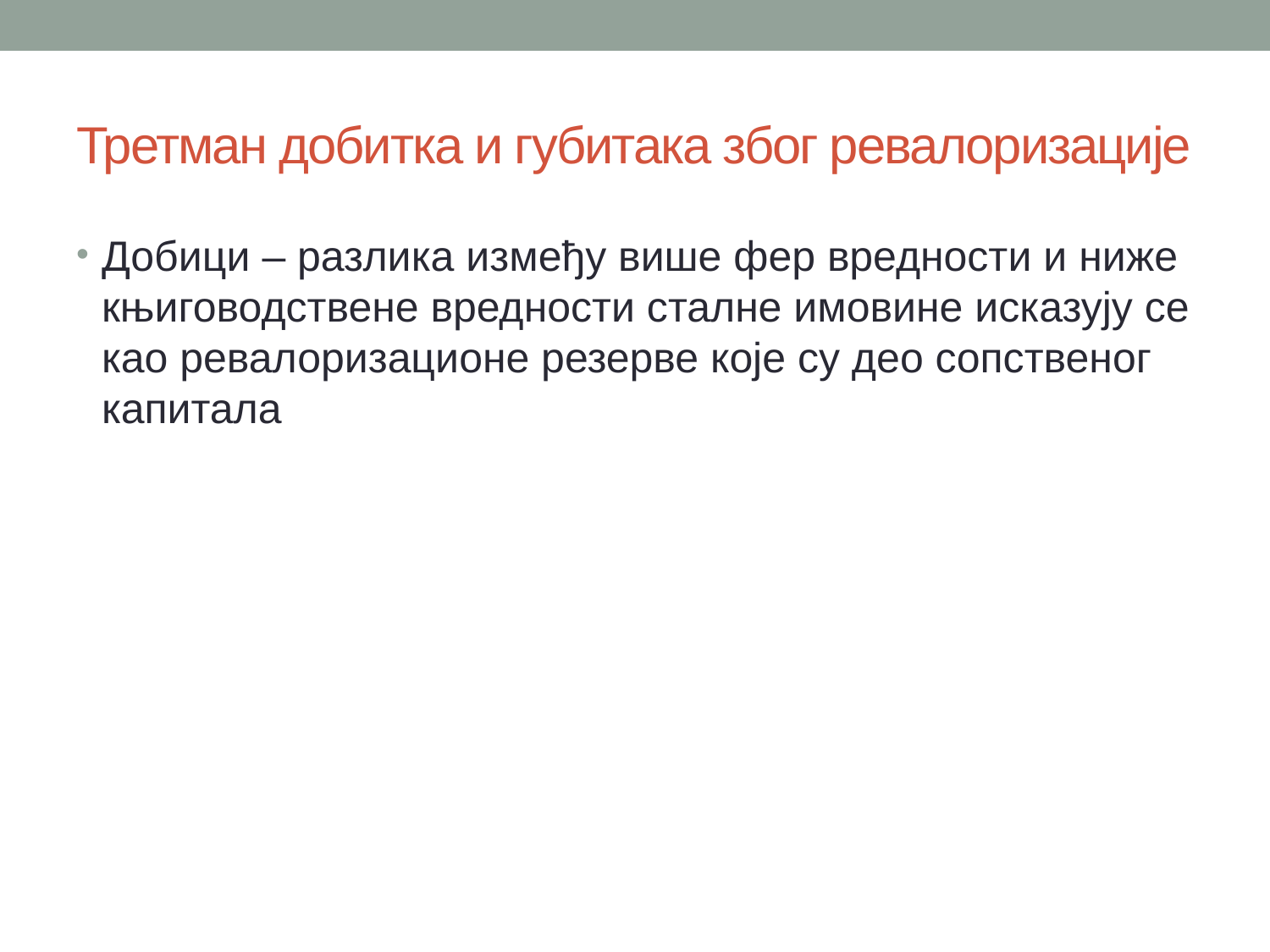

# Третман добитка и губитака због ревалоризације
Добици – разлика између више фер вредности и ниже књиговодствене вредности сталне имовине исказују се као ревалоризационе резерве које су део сопственог капитала